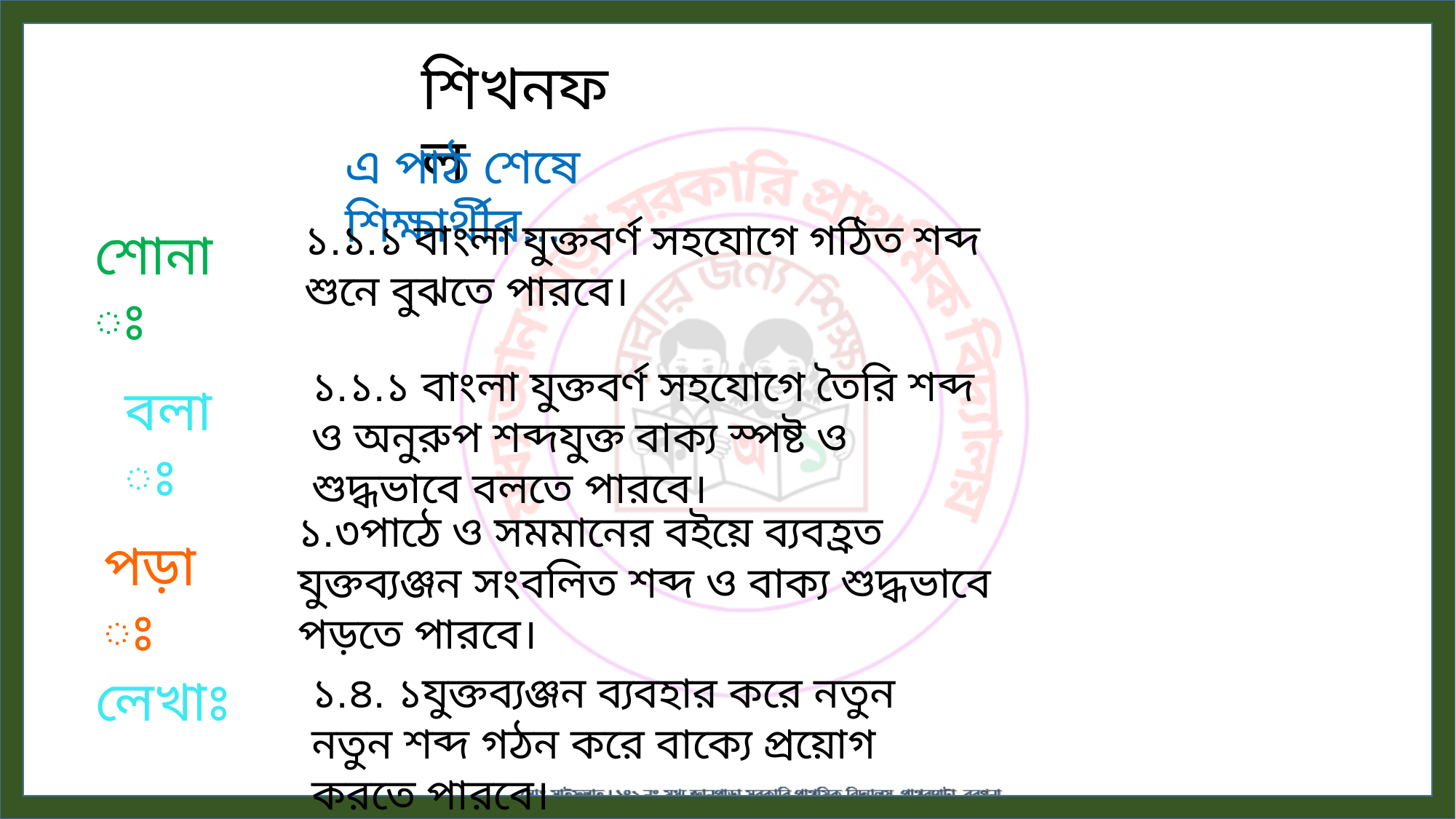

শিখনফল
এ পাঠ শেষে শিক্ষার্থীর...
১.১.১ বাংলা যুক্তবর্ণ সহযোগে গঠিত শব্দ শুনে বুঝতে পারবে।
শোনাঃ
১.১.১ বাংলা যুক্তবর্ণ সহযোগে তৈরি শব্দ ও অনুরুপ শব্দযুক্ত বাক্য স্পষ্ট ও শুদ্ধভাবে বলতে পারবে।
বলাঃ
১.৩পাঠে ও সমমানের বইয়ে ব্যবহ্রত যুক্তব্যঞ্জন সংবলিত শব্দ ও বাক্য শুদ্ধভাবে পড়তে পারবে।
পড়াঃ
১.৪. ১যুক্তব্যঞ্জন ব্যবহার করে নতুন নতুন শব্দ গঠন করে বাক্যে প্রয়োগ করতে পারবে।
লেখাঃ